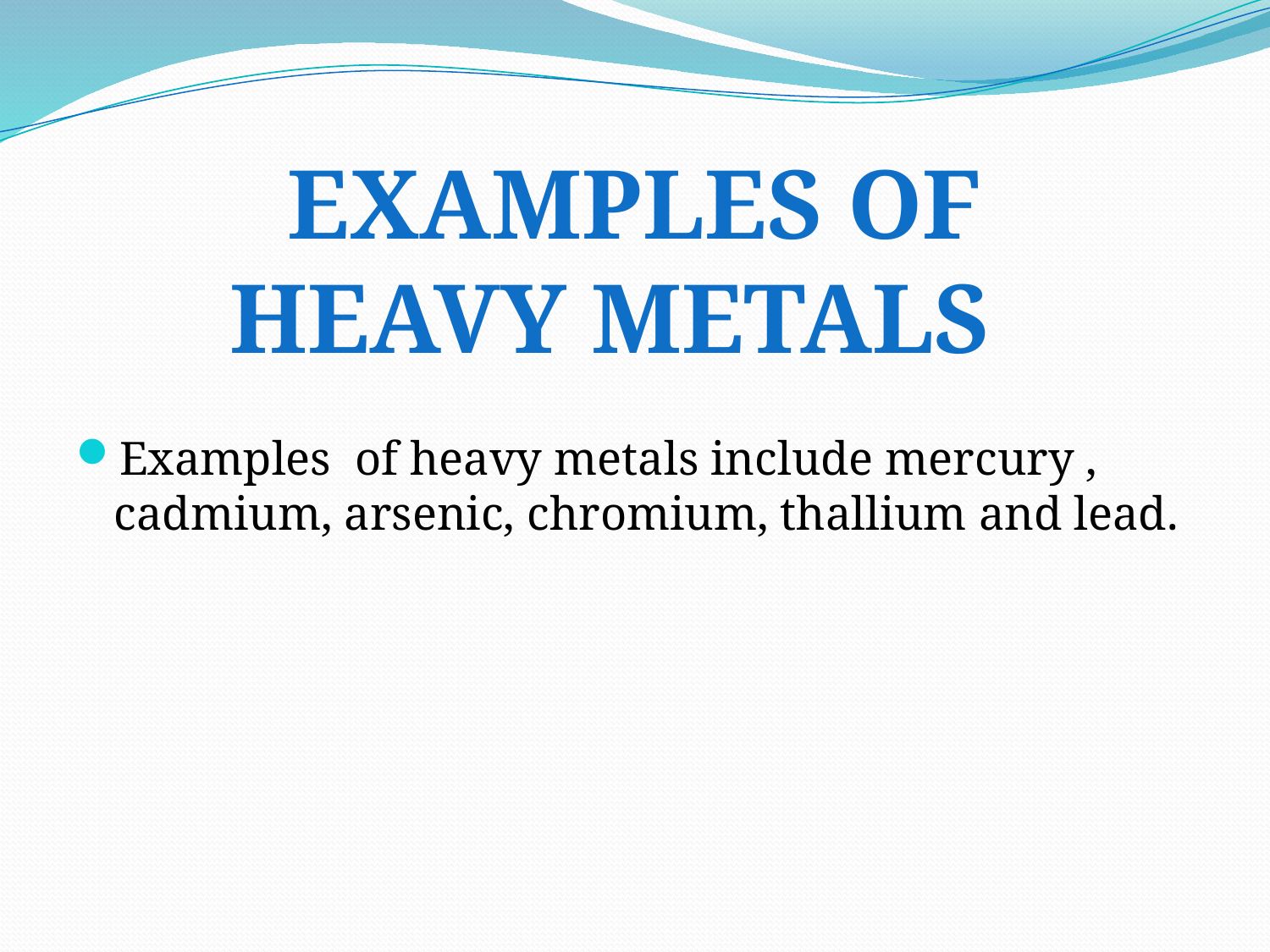

Examples of heavy metals
Examples  of heavy metals include mercury , cadmium, arsenic, chromium, thallium and lead.